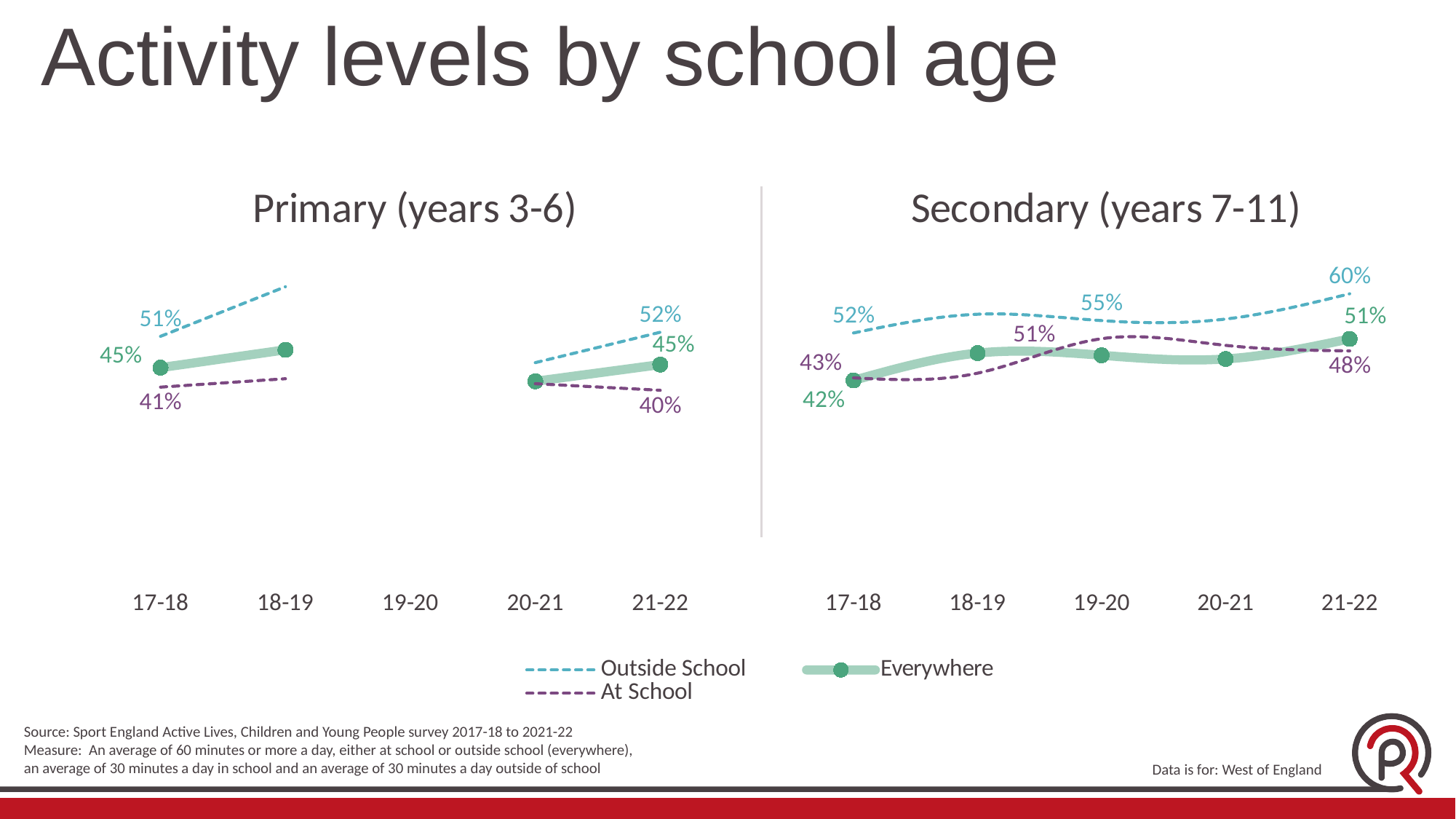

Activity levels by school age

### Chart:

| Category | Outside School | Everywhere | At School |
|---|---|---|---|
| 17-18 | 0.5131340719969718 | 0.44756332871539767 | 0.4067819141379537 |
| 18-19 | 0.617013992233444 | 0.48494096993360075 | 0.42443708416350817 |
| 19-20 | None | None | None |
| 20-21 | 0.45805733479394745 | 0.41901339323319536 | 0.41402628974691924 |
| 21-22 | 0.5217200935357071 | 0.45394344203487924 | 0.4002301426677918 |

### Chart:

| Category | Outside School | Everywhere | At School |
|---|---|---|---|
| 17-18 | 0.5201969804687708 | 0.42099872329948623 | 0.42626204148858077 |
| 18-19 | 0.5594523183740728 | 0.4780374424599364 | 0.43607975045209957 |
| 19-20 | 0.546073170709835 | 0.4735170910916686 | 0.5082290303513654 |
| 20-21 | 0.5493808648737477 | 0.4657847614102351 | 0.49428928874204925 |
| 21-22 | 0.6022287099448992 | 0.5077807710889685 | 0.482649920348374 |

### Chart

| Category | Outside School | Everywhere | At School |
|---|---|---|---|
| 17-18 | 0.515700451663761 | 0.4219988636571953 | 0.3928375976039839 |
| 18-19 | 0.5437938402295274 | 0.42774639259634617 | 0.39597919450814295 |
| 19-20 | 0.5806808059522662 | 0.5007302658184538 | 0.5023964486282944 |
| 20-21 | 0.5395203815825506 | 0.46079721603840496 | 0.5029166634791387 |
| 21-22 | 0.5243983339252696 | 0.46026246357855644 | 0.4756786516181524 |
Source: Sport England Active Lives, Children and Young People survey 2017-18 to 2021-22
Measure:  An average of 60 minutes or more a day, either at school or outside school (everywhere), an average of 30 minutes a day in school and an average of 30 minutes a day outside of school
Data is for: West of England